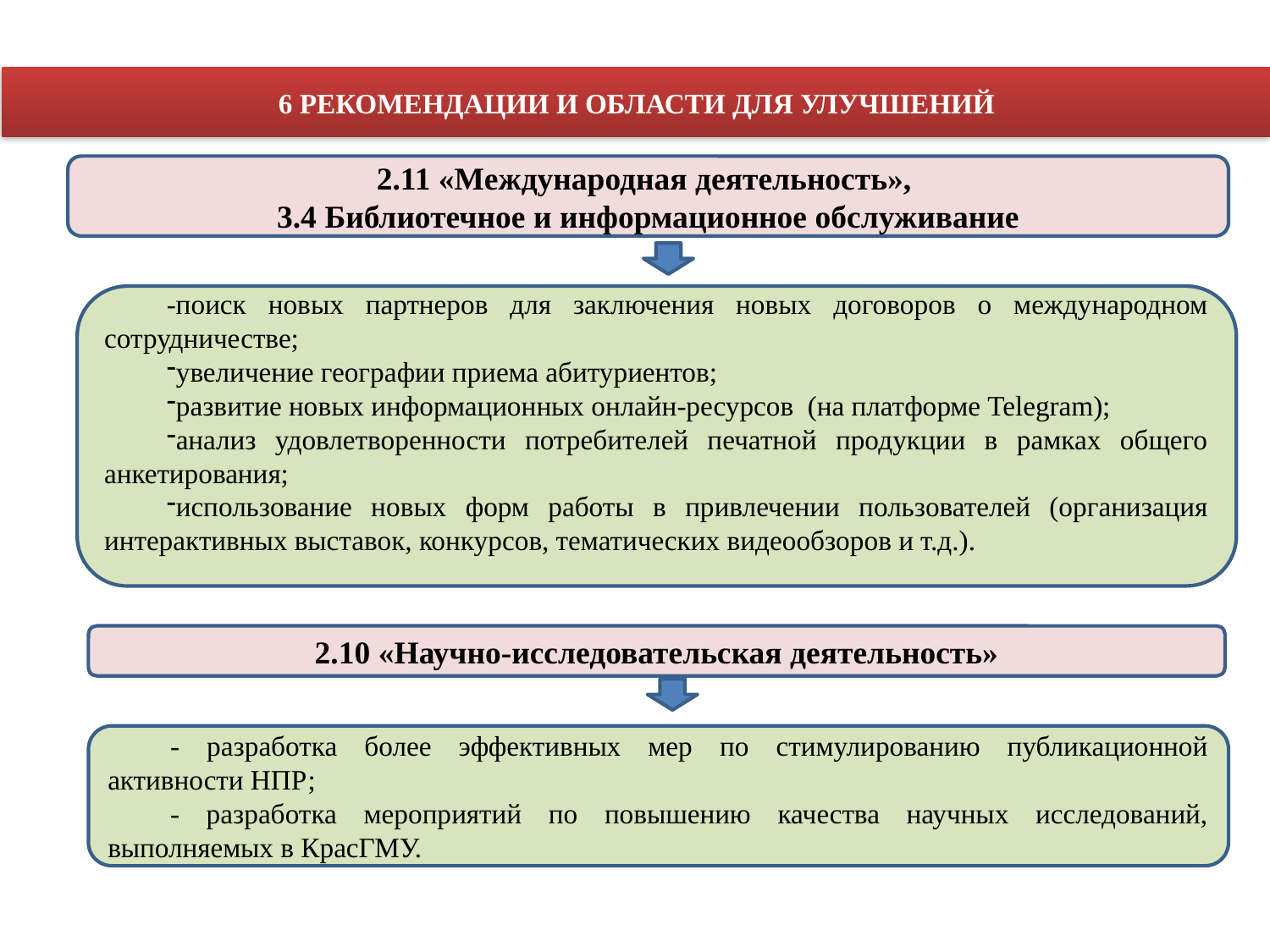

6 РЕКОМЕНДАЦИИ И ОБЛАСТИ ДЛЯ УЛУЧШЕНИЙ
2.11 «Международная деятельность»,
3.4 Библиотечное и информационное обслуживание

-поиск новых партнеров для заключения новых договоров о международном сотрудничестве;
увеличение географии приема абитуриентов;
развитие новых информационных онлайн-ресурсов  (на платформе Telegram);
анализ удовлетворенности потребителей печатной продукции в рамках общего анкетирования;
использование новых форм работы в привлечении пользователей (организация интерактивных выставок, конкурсов, тематических видеообзоров и т.д.).

2.10 «Научно-исследовательская деятельность»

- разработка более эффективных мер по стимулированию публикационной активности НПР;
- разработка мероприятий по повышению качества научных исследований, выполняемых в КрасГМУ.